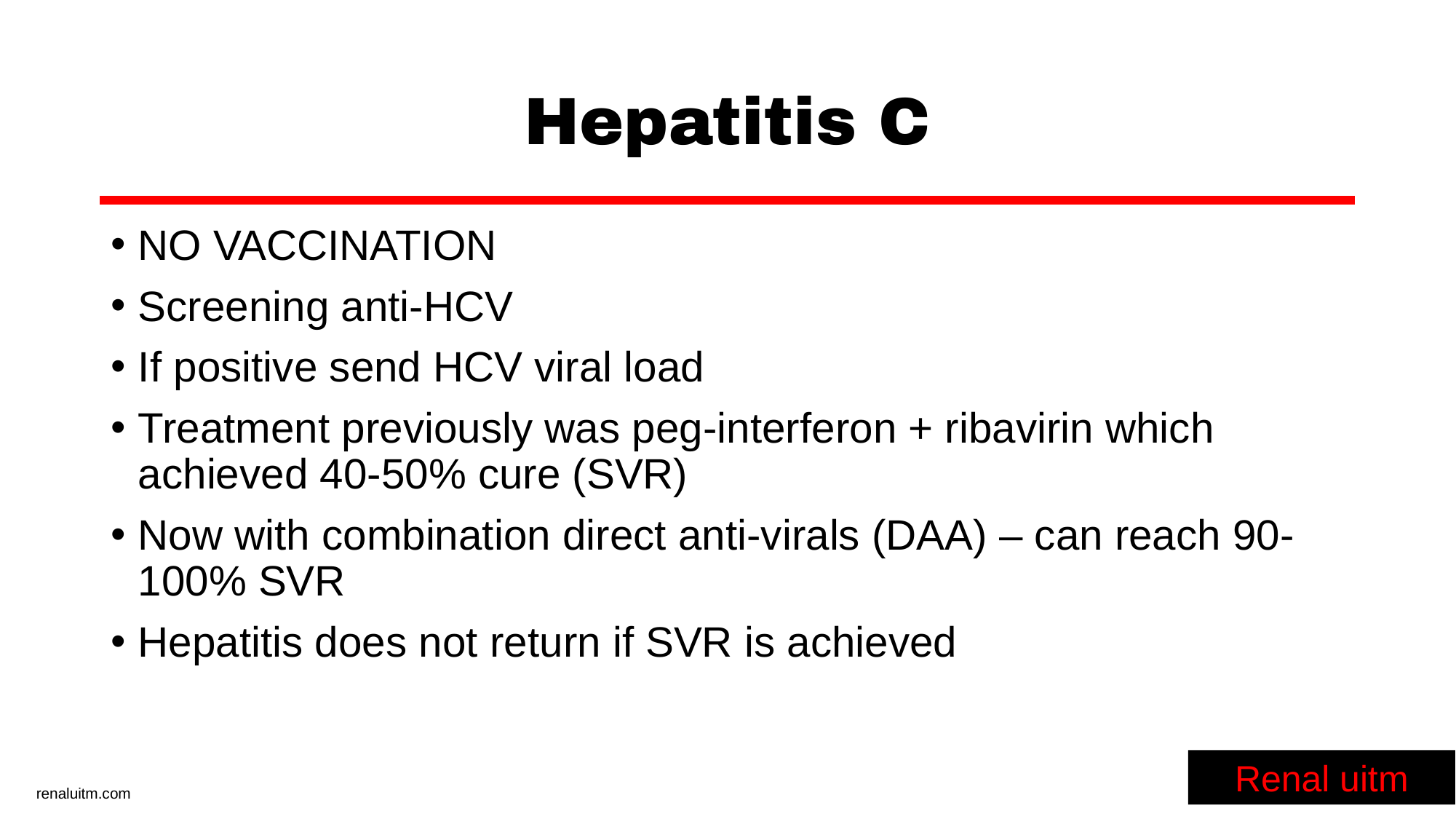

# Hepatitis C
NO VACCINATION
Screening anti-HCV
If positive send HCV viral load
Treatment previously was peg-interferon + ribavirin which achieved 40-50% cure (SVR)
Now with combination direct anti-virals (DAA) – can reach 90-100% SVR
Hepatitis does not return if SVR is achieved

Renal uitm
renaluitm.com